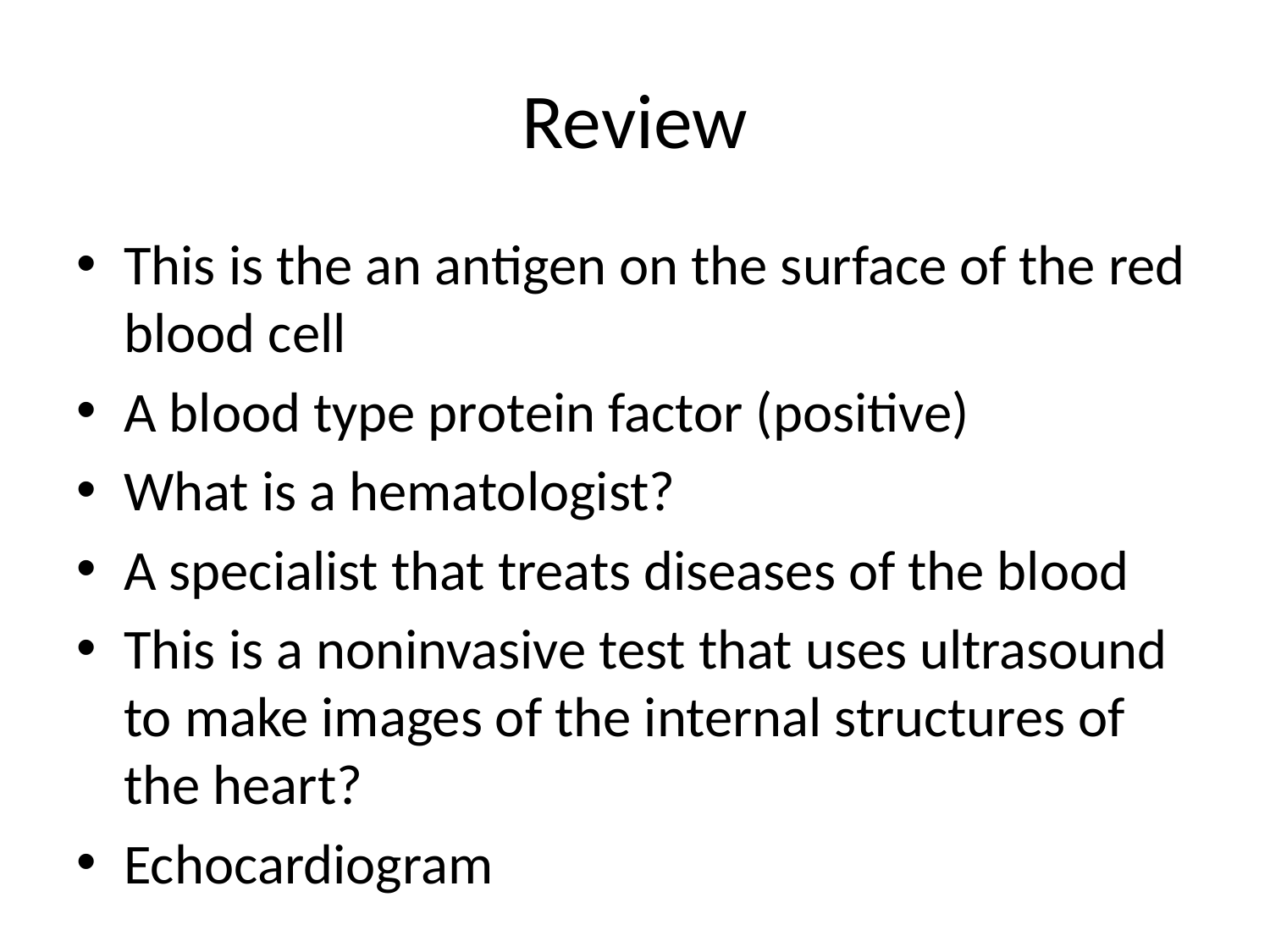

# Review
This is the an antigen on the surface of the red blood cell
A blood type protein factor (positive)
What is a hematologist?
A specialist that treats diseases of the blood
This is a noninvasive test that uses ultrasound to make images of the internal structures of the heart?
Echocardiogram